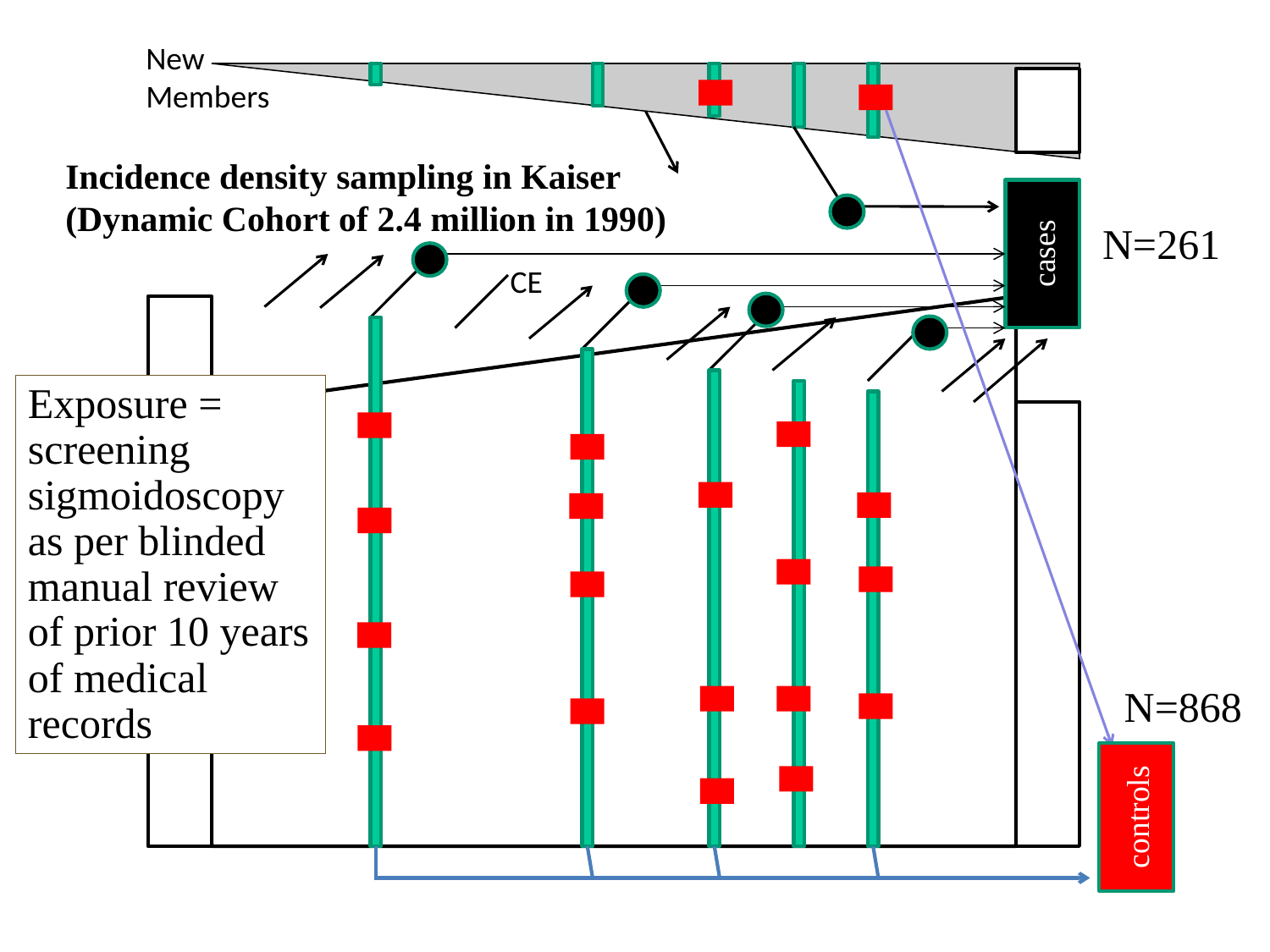

New
Members

Incidence density sampling in Kaiser (Dynamic Cohort of 2.4 million in 1990)
cases

N=261

CE

Exposure = screening sigmoidoscopy as per blinded manual review of prior 10 years of medical records

N=868

controls